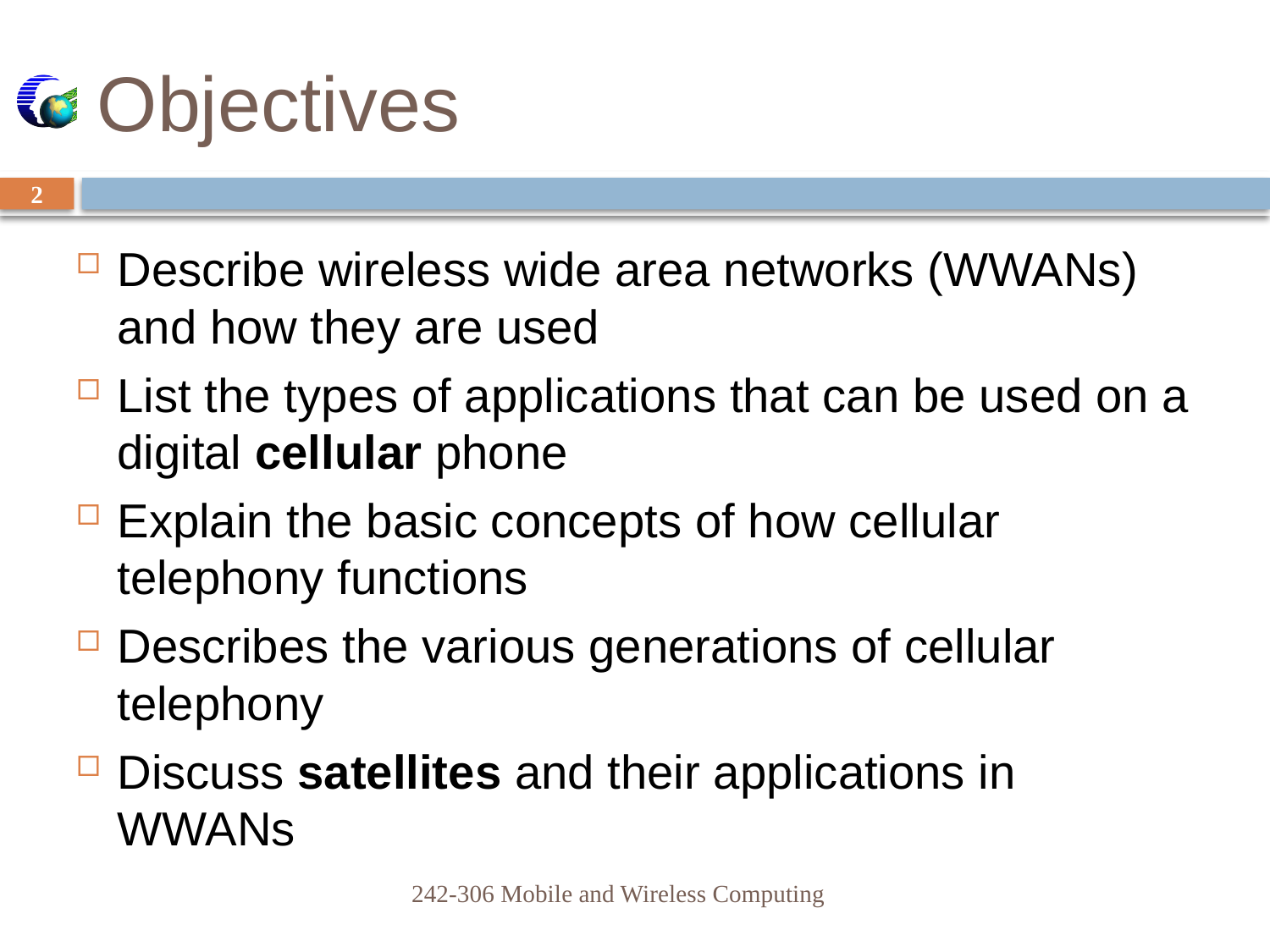

# Objectives
2
Describe wireless wide area networks (WWANs) and how they are used
List the types of applications that can be used on a digital cellular phone
Explain the basic concepts of how cellular telephony functions
Describes the various generations of cellular telephony
Discuss satellites and their applications in WWANs
242-306 Mobile and Wireless Computing